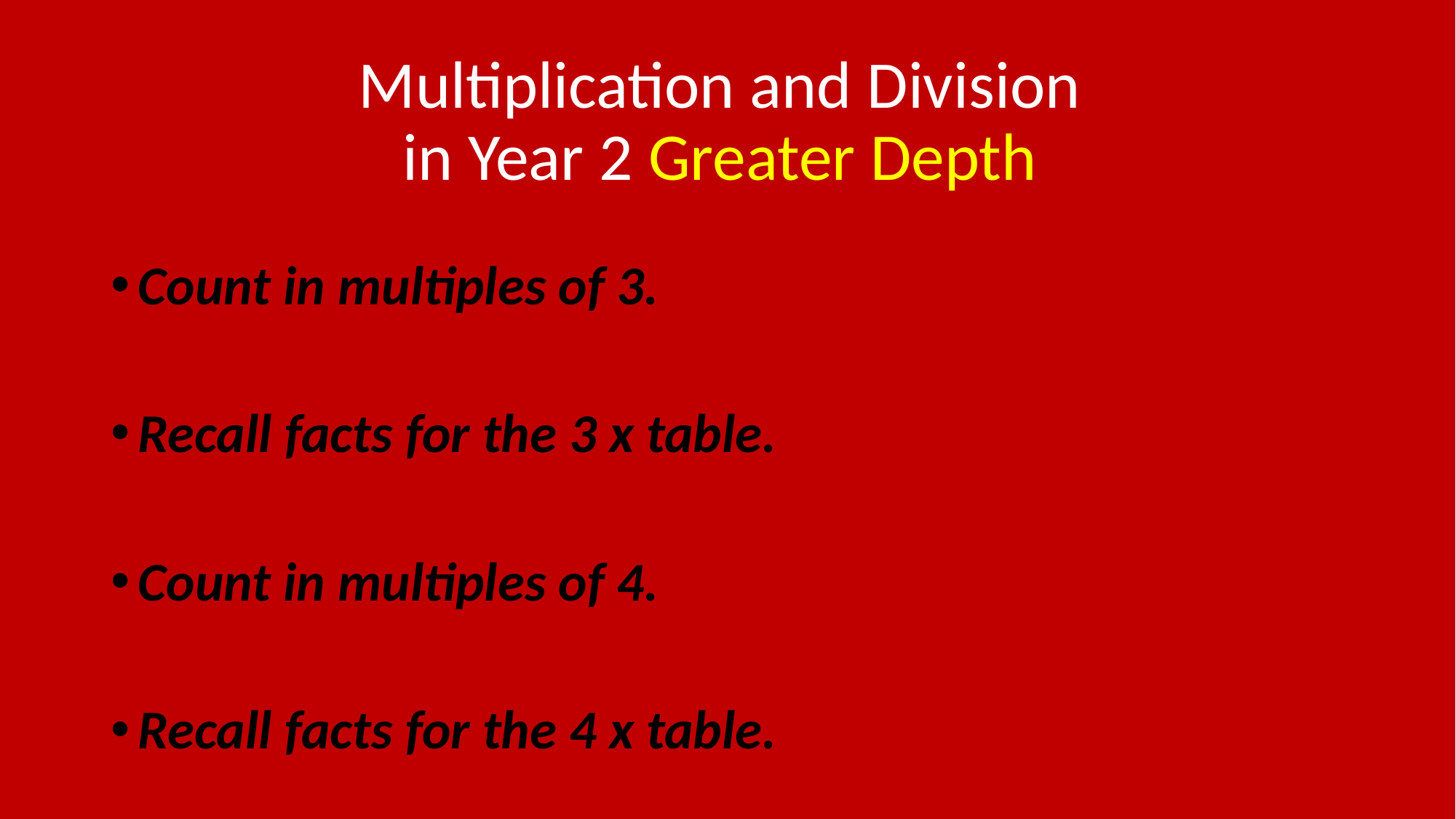

# Multiplication and Division in Year 2 Greater Depth
Count in multiples of 3.

Recall facts for the 3 x table.

Count in multiples of 4.

Recall facts for the 4 x table.